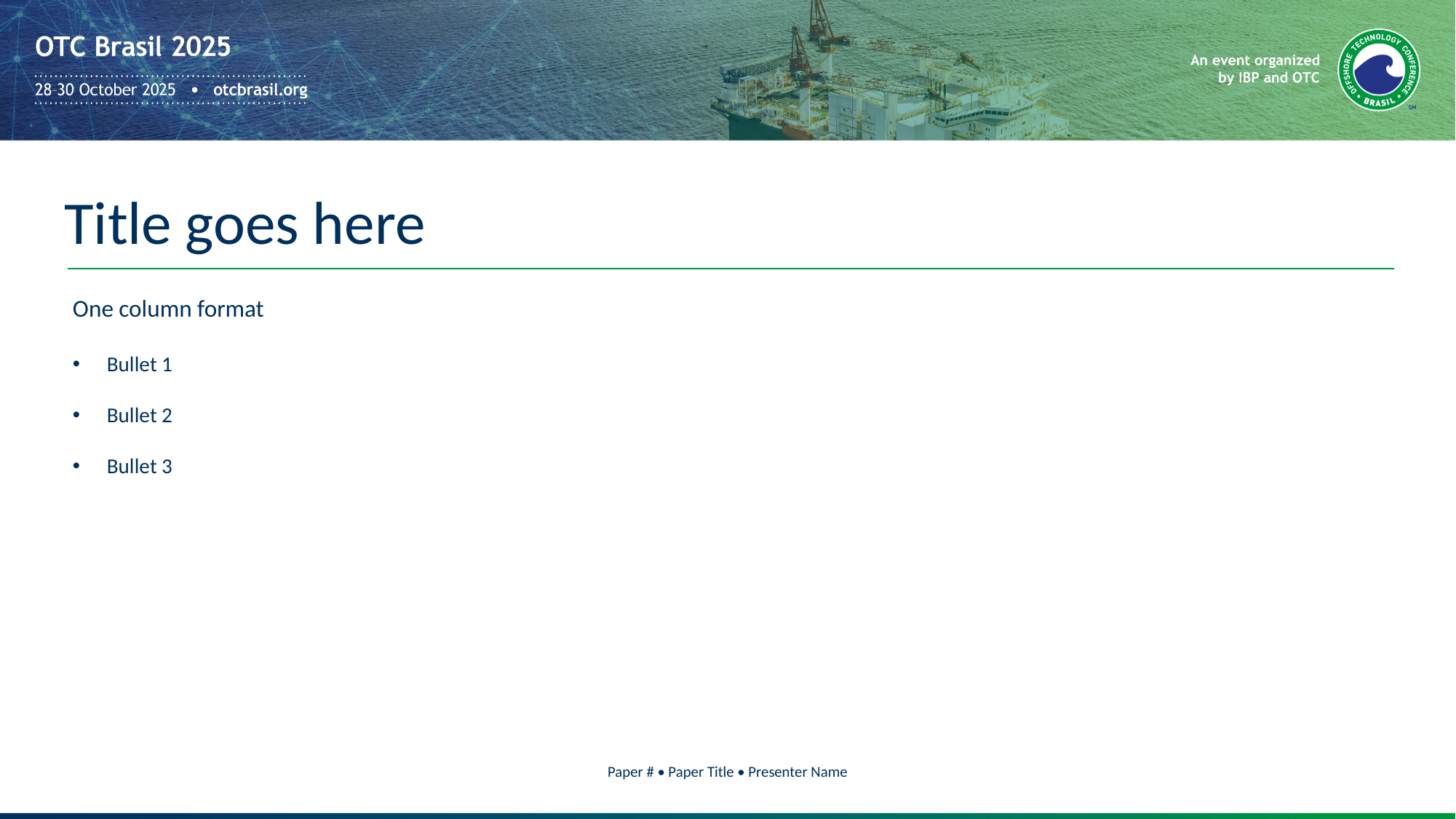

Title goes here
One column format

Bullet 1

Bullet 2

Bullet 3
Paper # • Paper Title • Presenter Name